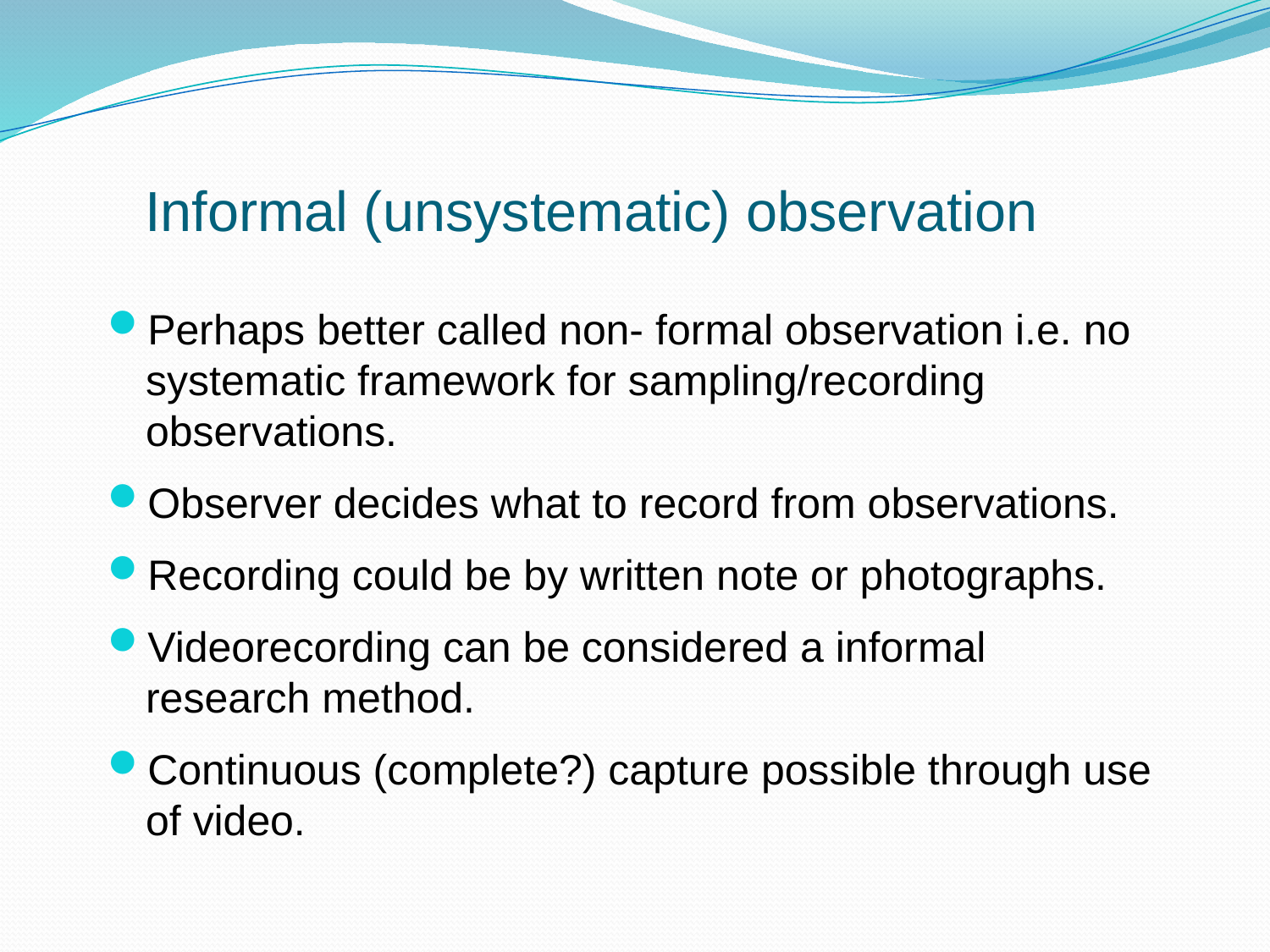

# Informal (unsystematic) observation
Perhaps better called non- formal observation i.e. no systematic framework for sampling/recording observations.
Observer decides what to record from observations.
Recording could be by written note or photographs.
Videorecording can be considered a informal research method.
Continuous (complete?) capture possible through use of video.